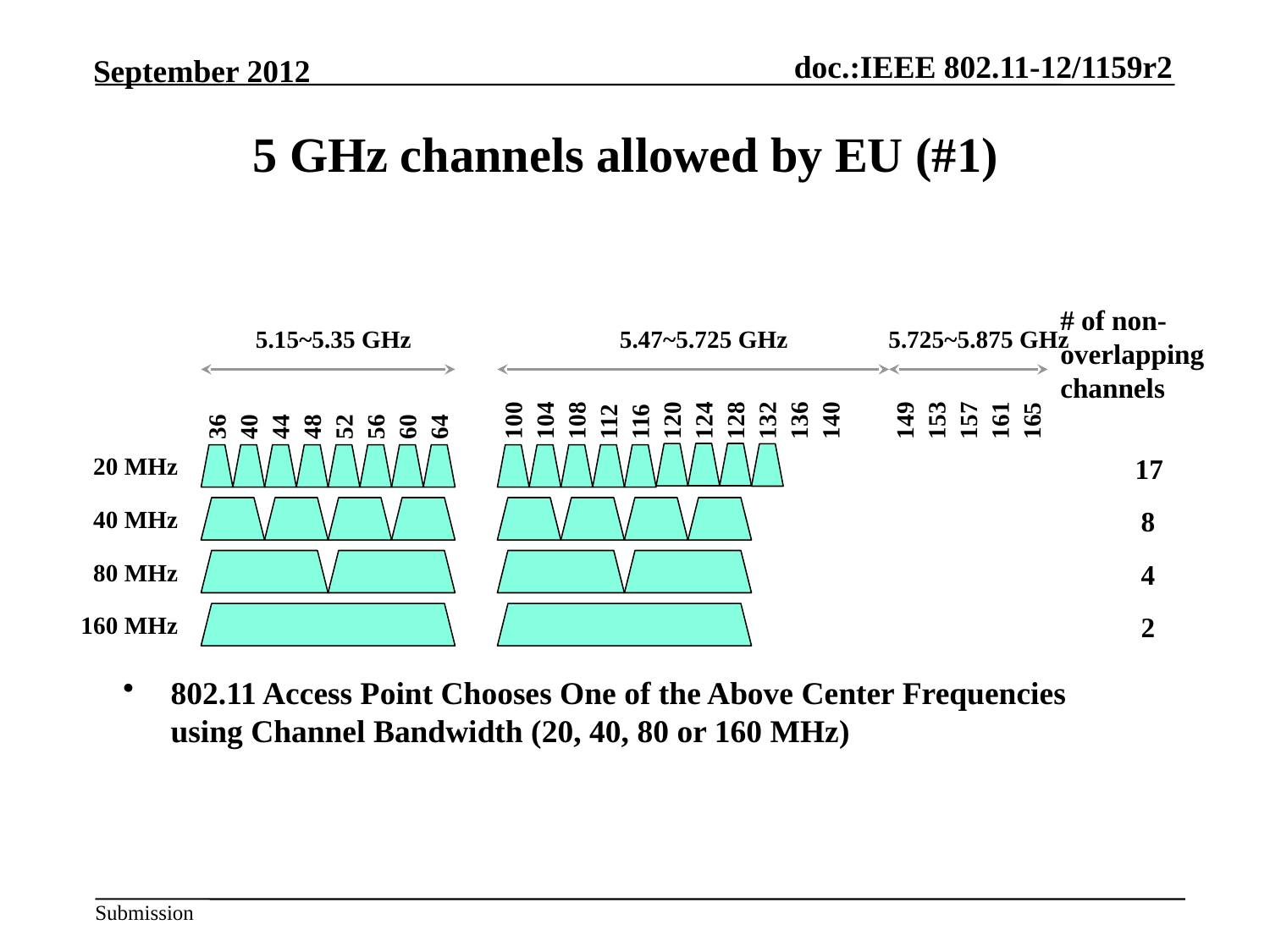

# 5 GHz channels allowed by EU (#1)

802.11 Access Point Chooses One of the Above Center Frequencies using Channel Bandwidth (20, 40, 80 or 160 MHz)

# of non-overlapping channels
5.15~5.35 GHz
5.47~5.725 GHz
5.725~5.875 GHz
36
40
44
48
52
56
60
64
100
104
108
112
116
120
124
128
132
136
140
149
153
157
161
165

17

8

4

2

20 MHz
40 MHz

80 MHz

160 MHz